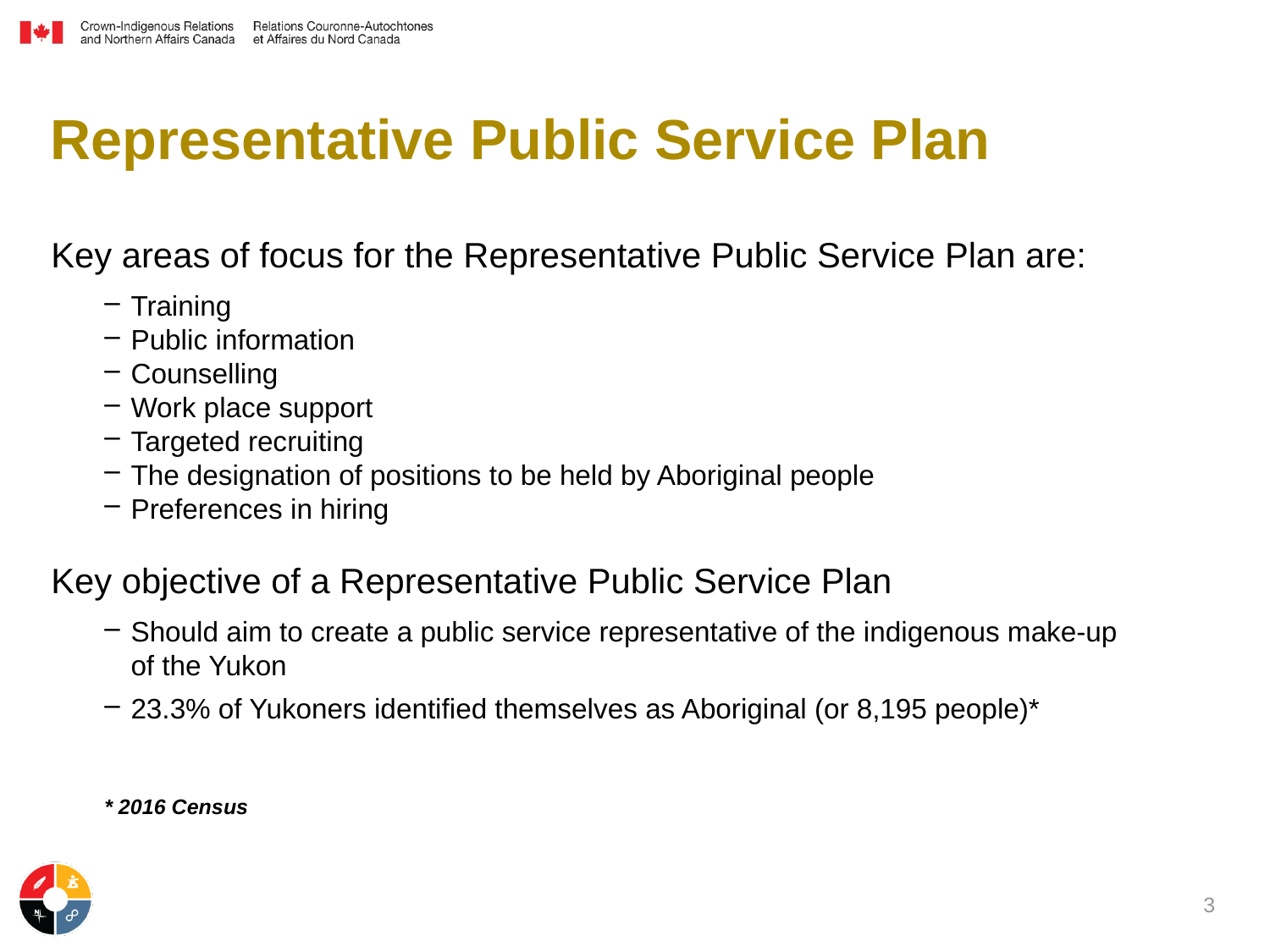

# Representative Public Service Plan
Key areas of focus for the Representative Public Service Plan are:
Training
Public information
Counselling
Work place support
Targeted recruiting
The designation of positions to be held by Aboriginal people
Preferences in hiring

Key objective of a Representative Public Service Plan
Should aim to create a public service representative of the indigenous make-up of the Yukon
23.3% of Yukoners identified themselves as Aboriginal (or 8,195 people)*

* 2016 Census
3